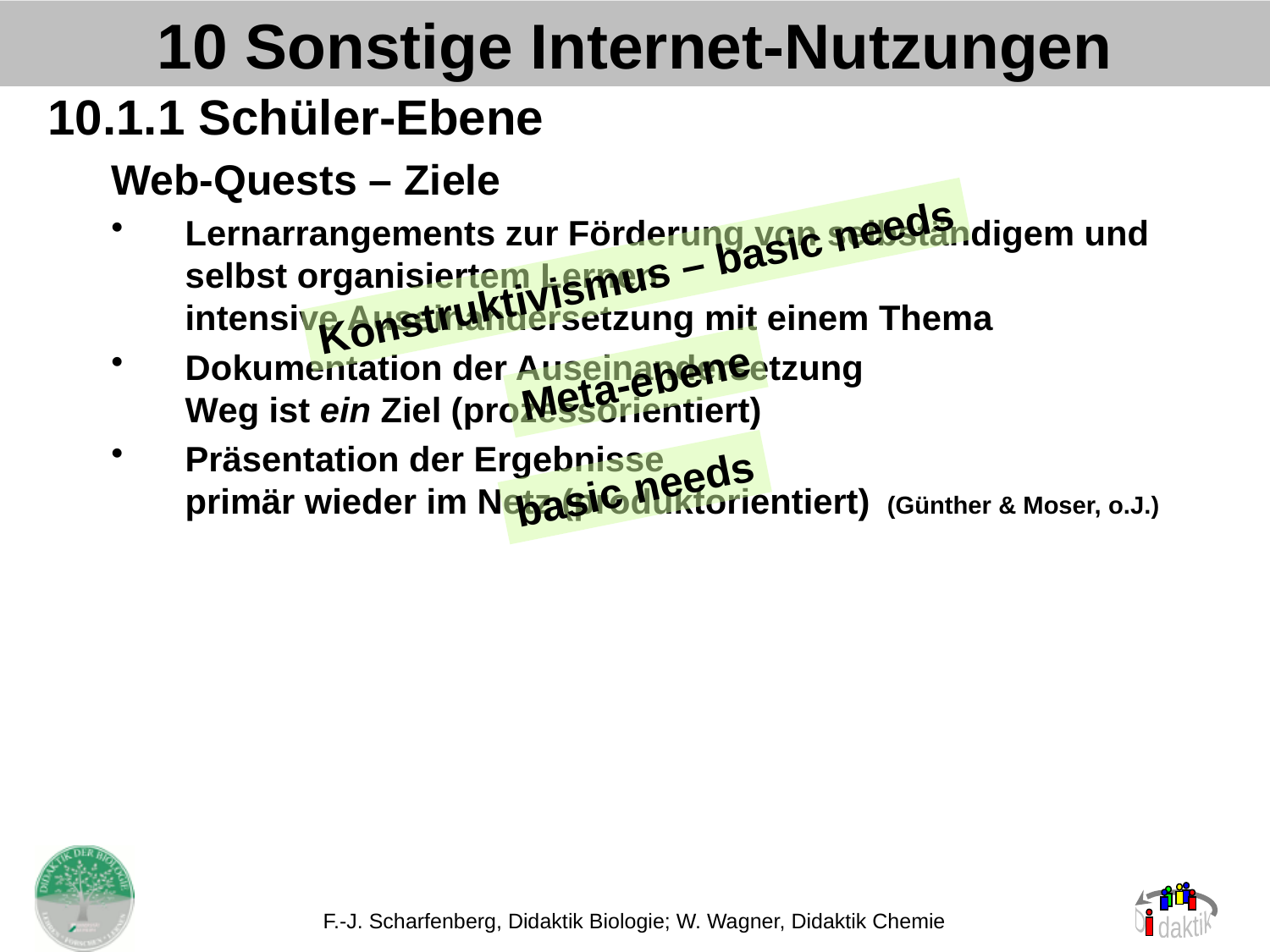

10 Sonstige Internet-Nutzungen
10.1.1 Schüler-Ebene
Web-Quests – Ziele
Lernarrangements zur Förderung von selbständigem und selbst organisiertem Lernen
intensive Auseinandersetzung mit einem Thema
Dokumentation der Auseinandersetzung
Weg ist ein Ziel (prozessorientiert)
Präsentation der Ergebnisse
primär wieder im Netz (produktorientiert)  (Günther & Moser, o.J.)
Konstruktivismus – basic needs
Meta-ebene
basic needs
F.-J. Scharfenberg, Didaktik Biologie; W. Wagner, Didaktik Chemie